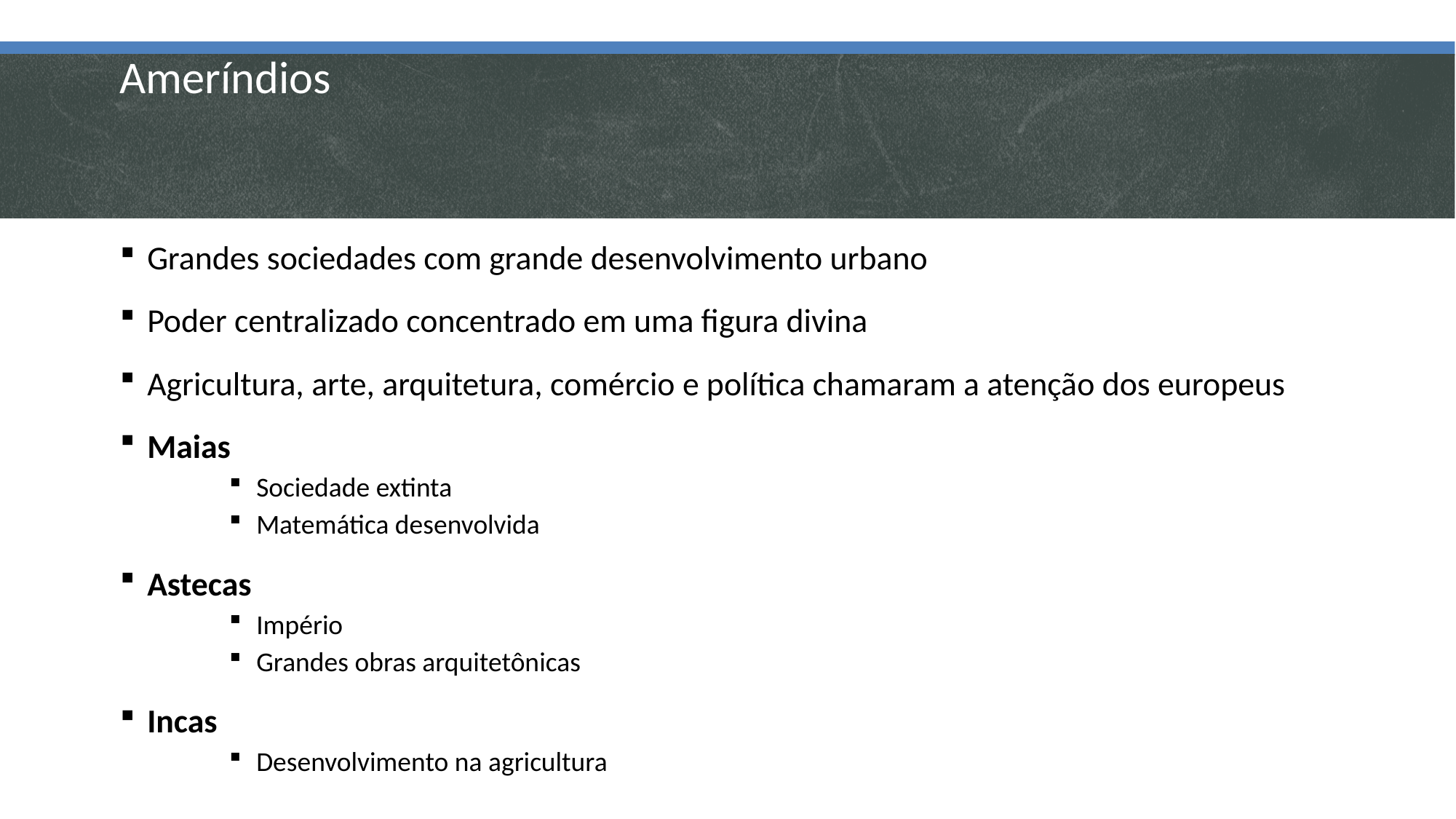

# Ameríndios
Grandes sociedades com grande desenvolvimento urbano
Poder centralizado concentrado em uma figura divina
Agricultura, arte, arquitetura, comércio e política chamaram a atenção dos europeus
Maias
Sociedade extinta
Matemática desenvolvida
Astecas
Império
Grandes obras arquitetônicas
Incas
Desenvolvimento na agricultura